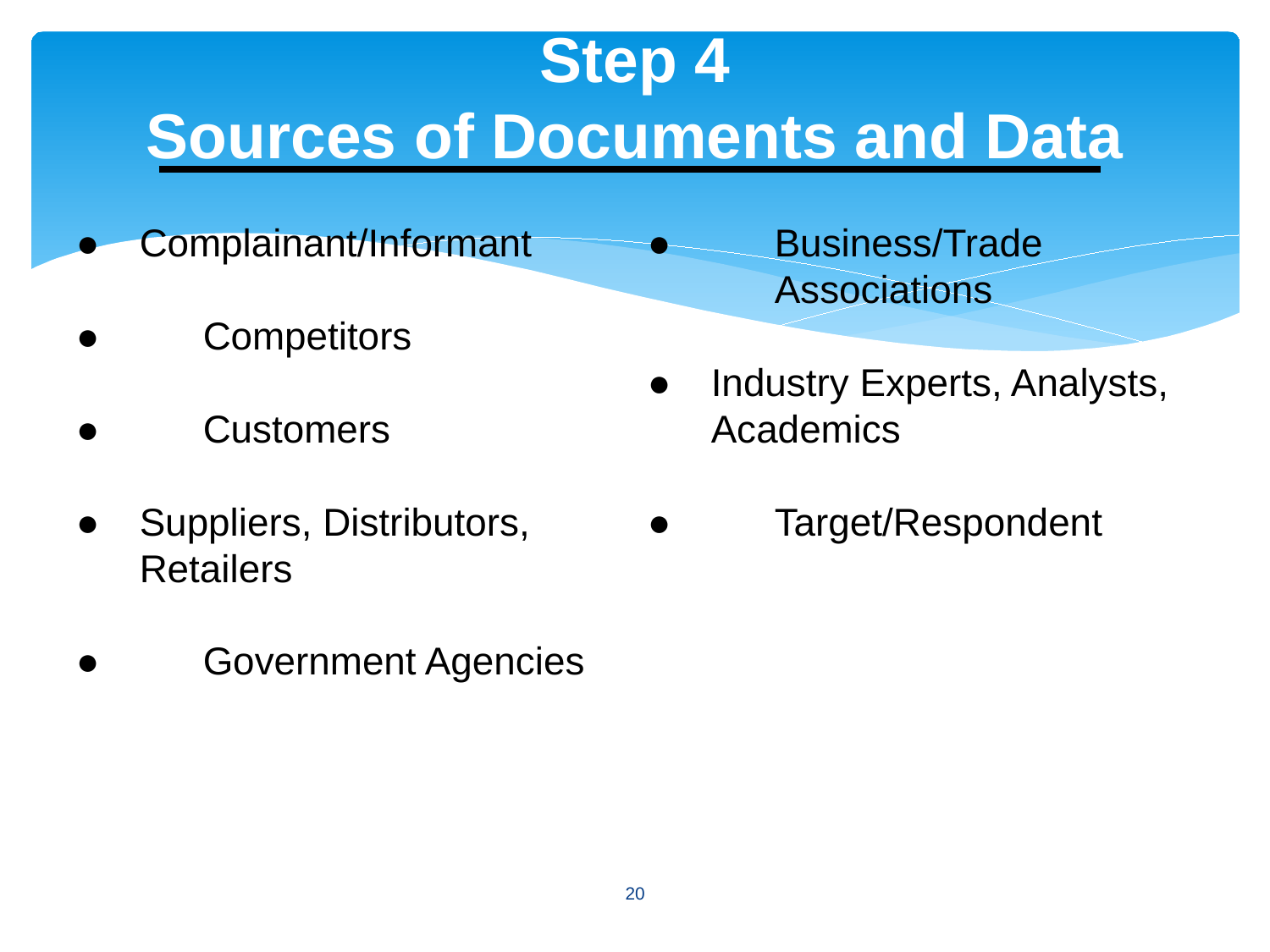

# Step 4 Sources of Documents and Data
●	Complainant/Informant

●	Competitors

●	Customers

●	Suppliers, Distributors, Retailers

●	Government Agencies

●	Business/Trade Associations

●	Industry Experts, Analysts, Academics

●	Target/Respondent
20